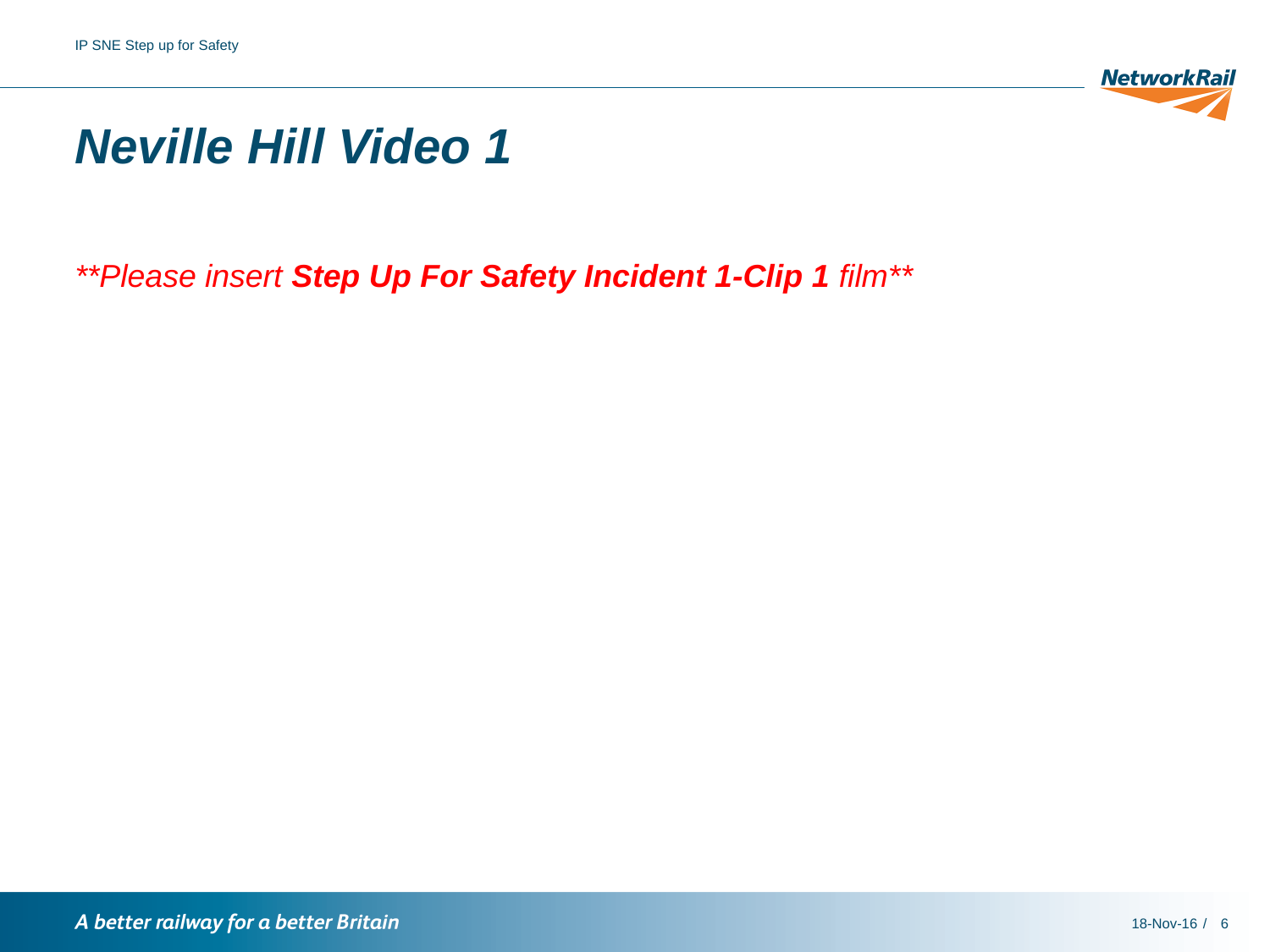

IP SNE Step up for Safety
# Neville Hill Video 1
**Please insert Step Up For Safety Incident 1-Clip 1 film**
18-Nov-16
6